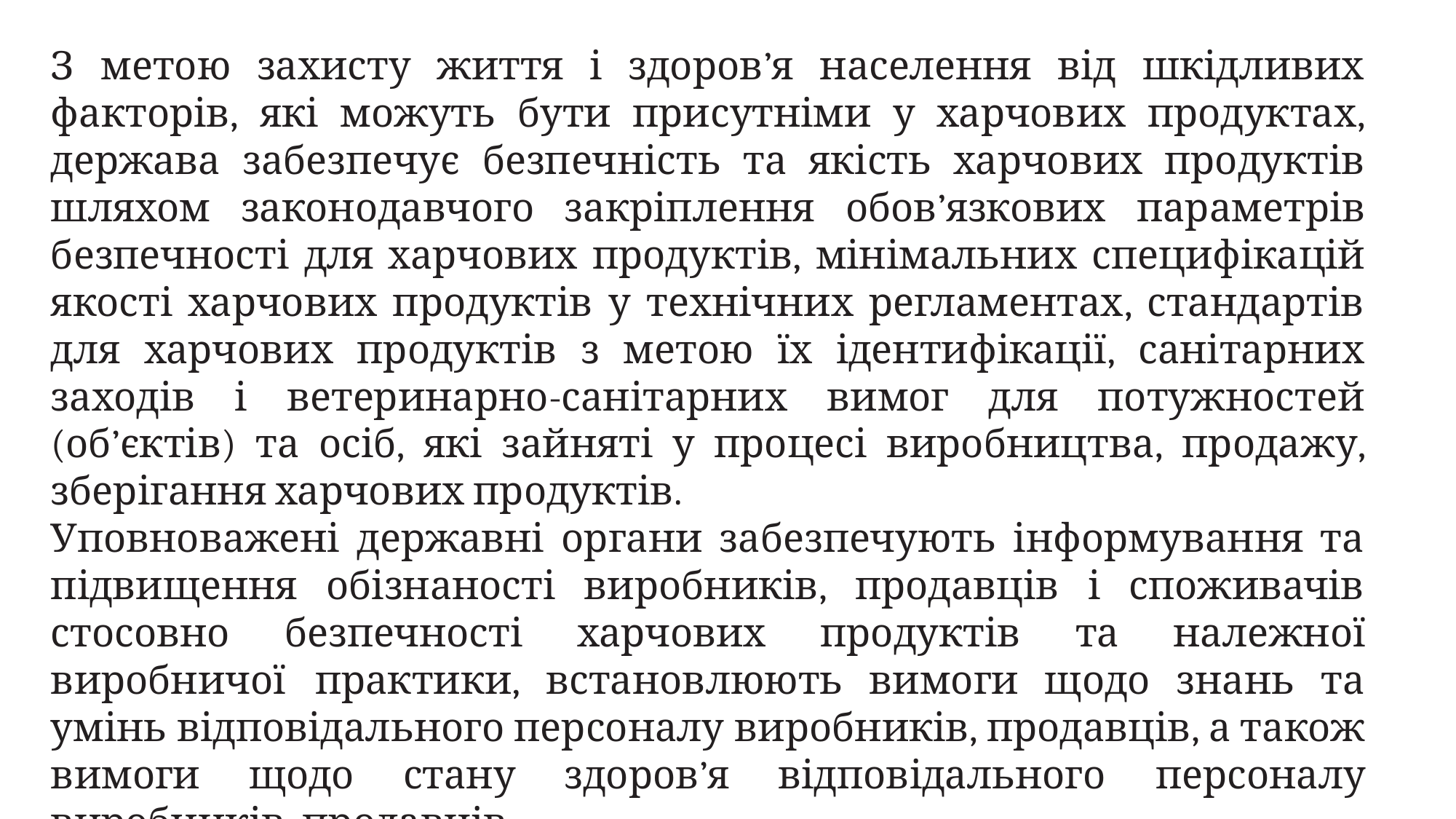

З метою захисту життя і здоров’я населення від шкідливих факторів, які можуть бути присутніми у харчових продуктах, держава забезпечує безпечність та якість харчових продуктів шляхом законодавчого закріплення обов’язкових параметрів безпечності для харчових продуктів, мінімальних специфікацій якості харчових продуктів у технічних регламентах, стандартів для харчових продуктів з метою їх ідентифікації, санітарних заходів і ветеринарно-санітарних вимог для потужностей (об’єктів) та осіб, які зайняті у процесі виробництва, продажу, зберігання харчових продуктів.
Уповноважені державні органи забезпечують інформування та підвищення обізнаності виробників, продавців і споживачів стосовно безпечності харчових продуктів та належної виробничої практики, встановлюють вимоги щодо знань та умінь відповідального персоналу виробників, продавців, а також вимоги щодо стану здоров’я відповідального персоналу виробників, продавців.